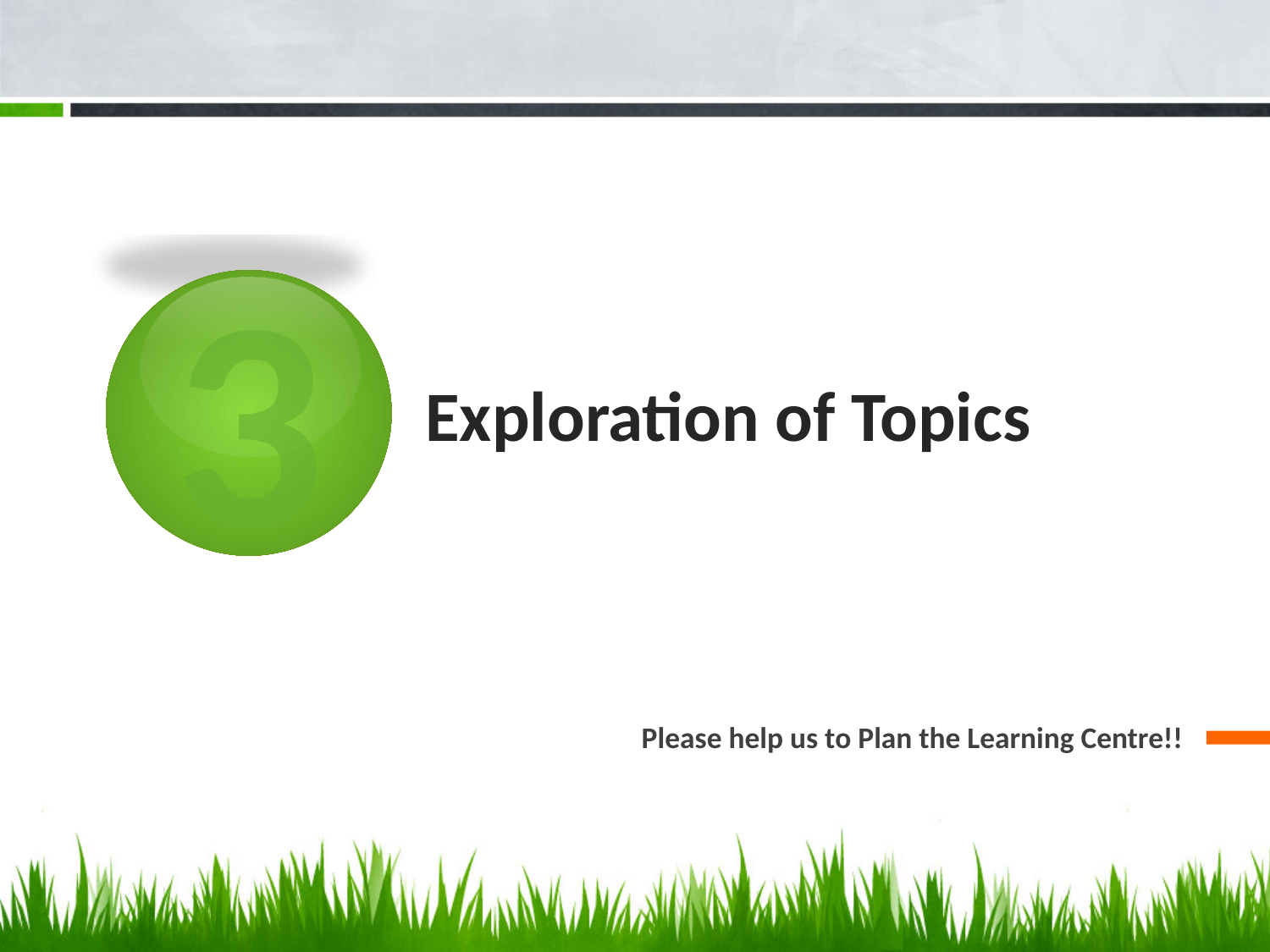

3

# Exploration of Topics
Please help us to Plan the Learning Centre!!